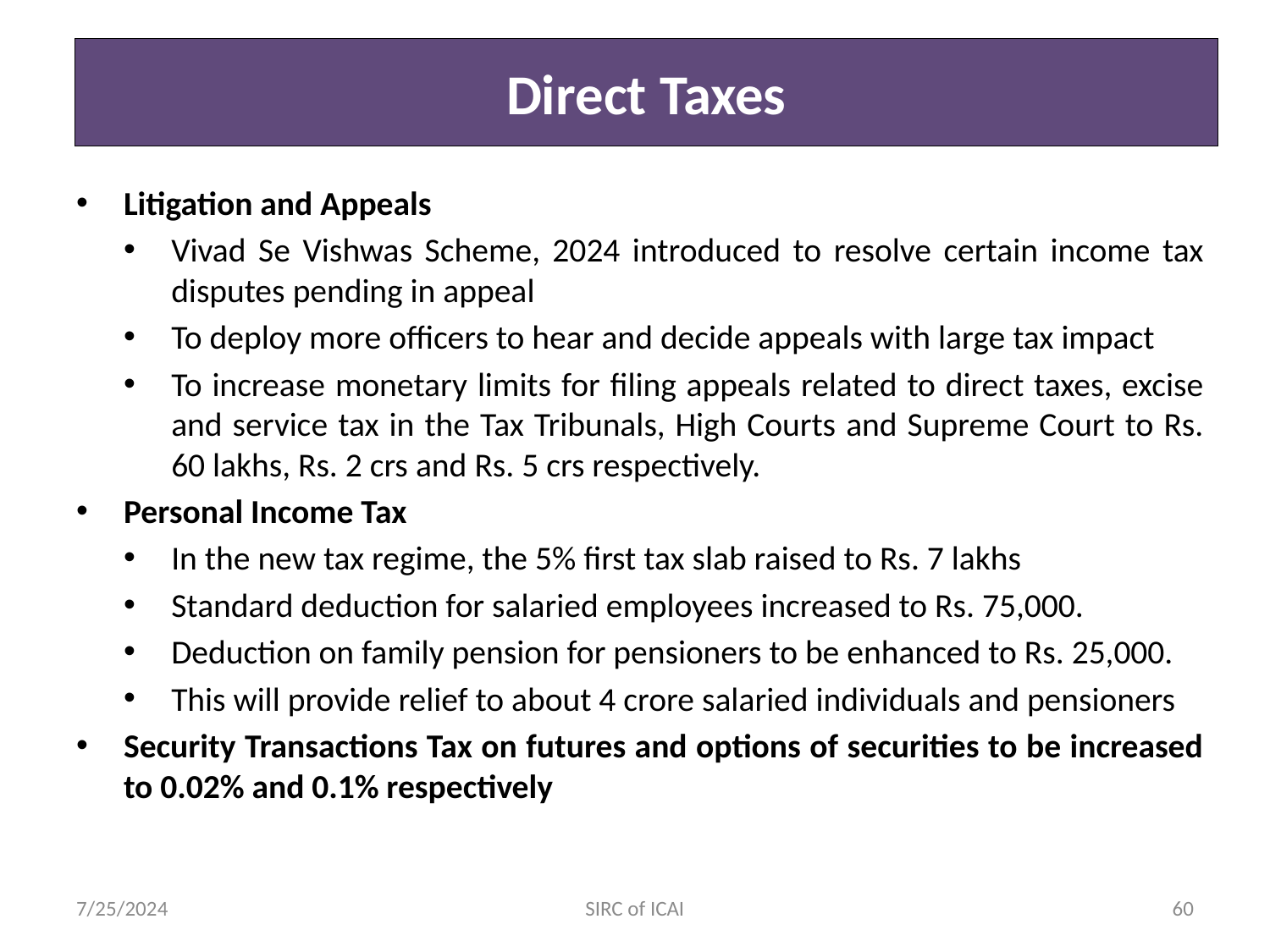

SIRC of ICAI
# Direct Taxes
Litigation and Appeals
Vivad Se Vishwas Scheme, 2024 introduced to resolve certain income tax disputes pending in appeal
To deploy more officers to hear and decide appeals with large tax impact
To increase monetary limits for filing appeals related to direct taxes, excise and service tax in the Tax Tribunals, High Courts and Supreme Court to Rs. 60 lakhs, Rs. 2 crs and Rs. 5 crs respectively.
Personal Income Tax
In the new tax regime, the 5% first tax slab raised to Rs. 7 lakhs
Standard deduction for salaried employees increased to Rs. 75,000.
Deduction on family pension for pensioners to be enhanced to Rs. 25,000.
This will provide relief to about 4 crore salaried individuals and pensioners
Security Transactions Tax on futures and options of securities to be increased to 0.02% and 0.1% respectively
7/25/2024
SIRC of ICAI
60